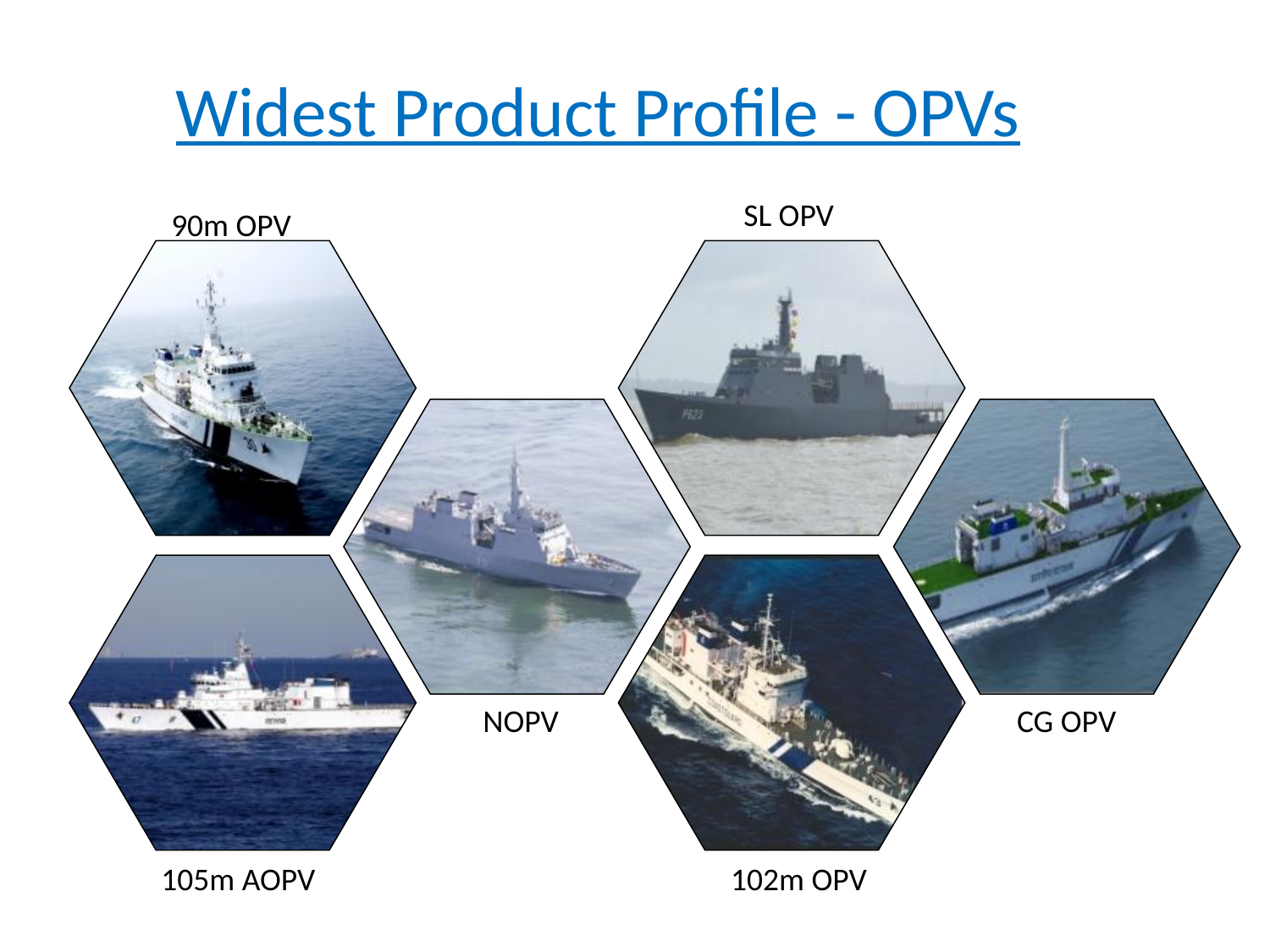

Widest Product Profile - OPVs
SL OPV
90m OPV

NOPV
CG OPV
105m AOPV
102m OPV